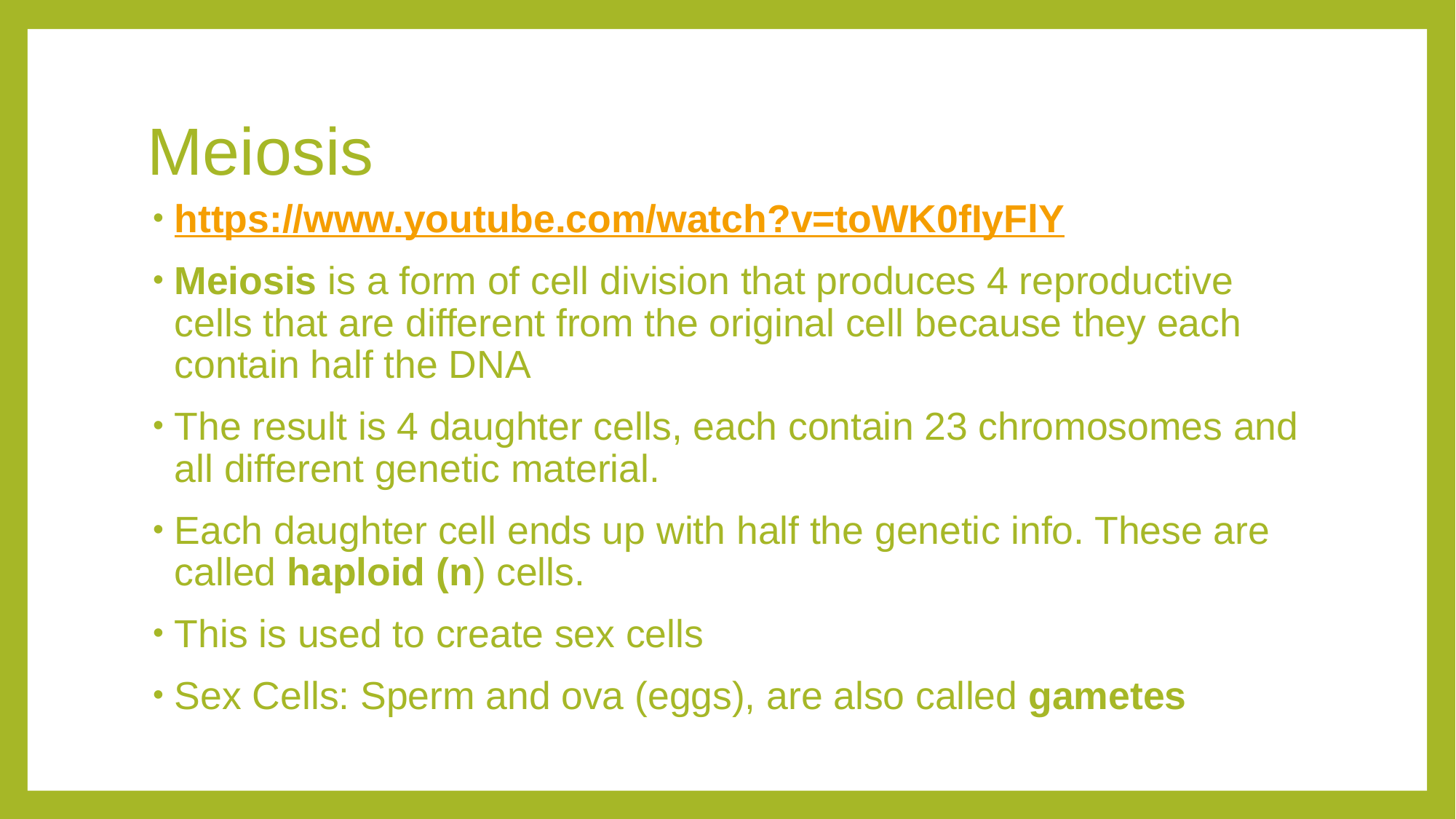

# Meiosis
https://www.youtube.com/watch?v=toWK0fIyFlY
Meiosis is a form of cell division that produces 4 reproductive cells that are different from the original cell because they each contain half the DNA
The result is 4 daughter cells, each contain 23 chromosomes and all different genetic material.
Each daughter cell ends up with half the genetic info. These are called haploid (n) cells.
This is used to create sex cells
Sex Cells: Sperm and ova (eggs), are also called gametes